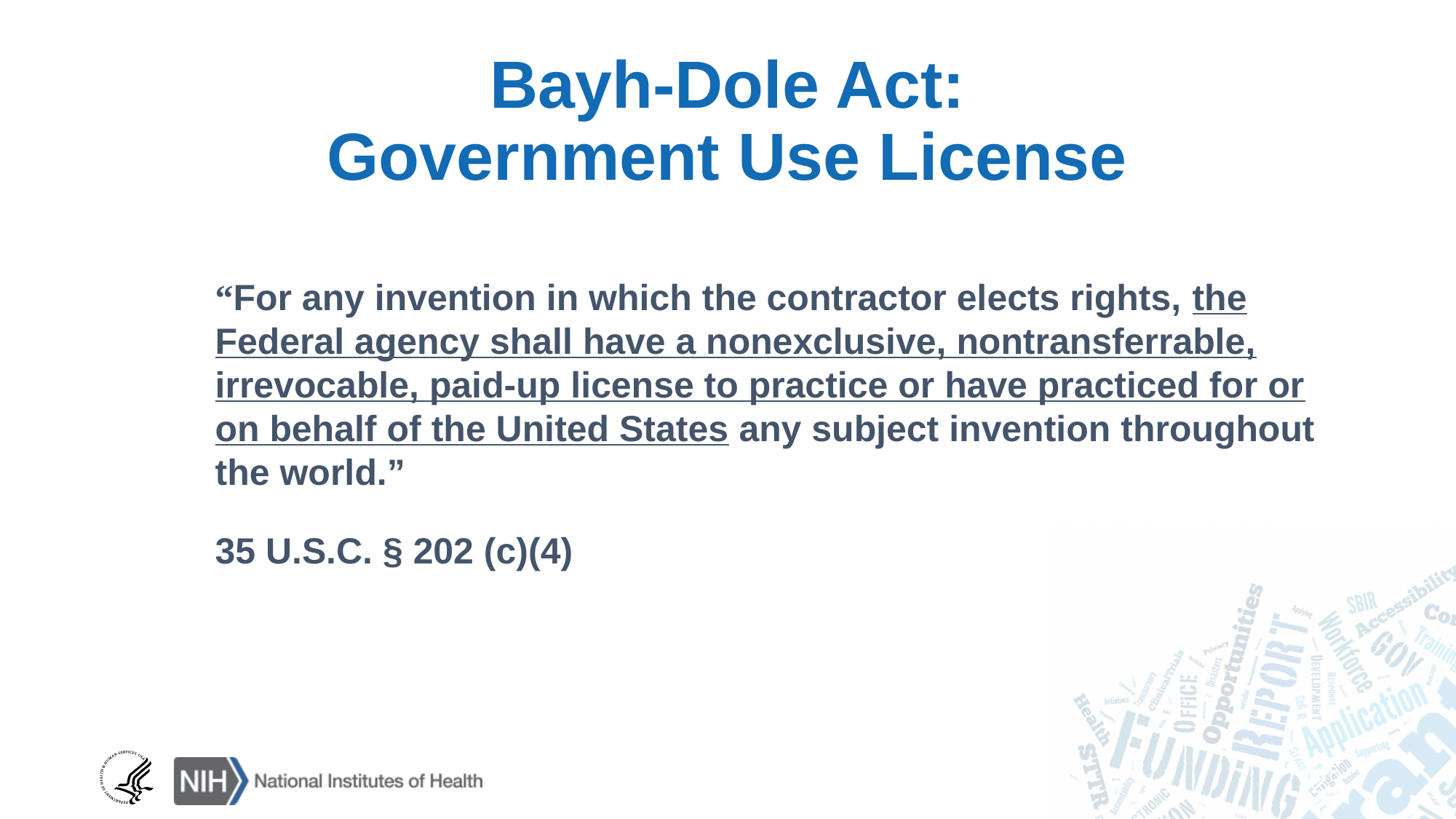

# Bayh-Dole Act: Government Use License

	“For any invention in which the contractor elects rights, the Federal agency shall have a nonexclusive, nontransferrable, irrevocable, paid-up license to practice or have practiced for or on behalf of the United States any subject invention throughout the world.”
	35 U.S.C. § 202 (c)(4)
23